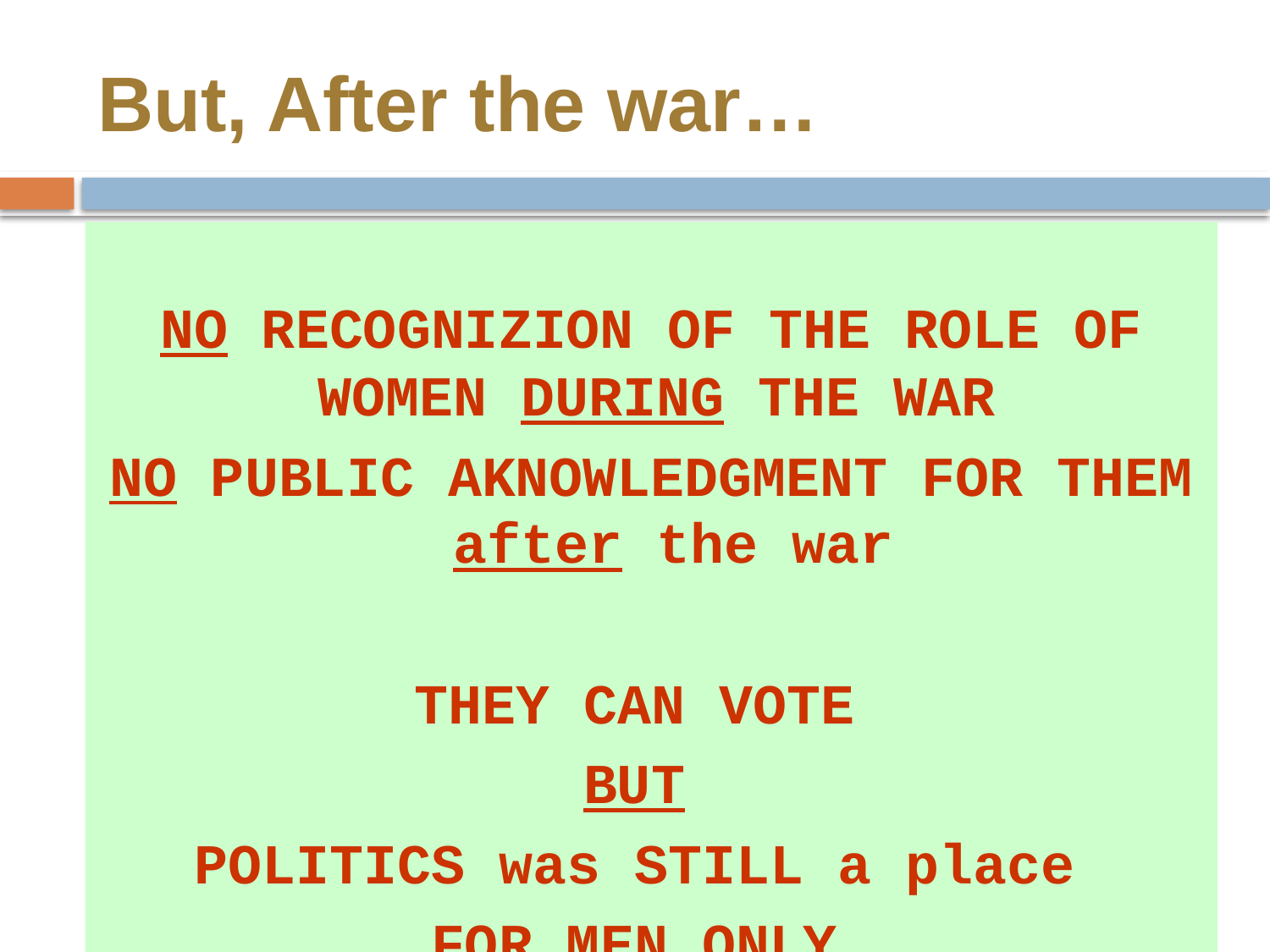

# But, After the war…

NO RECOGNIZION OF THE ROLE OF WOMEN DURING THE WAR
NO PUBLIC AKNOWLEDGMENT FOR THEM after the war

THEY CAN VOTE
BUT
POLITICS was STILL a place
FOR MEN ONLY